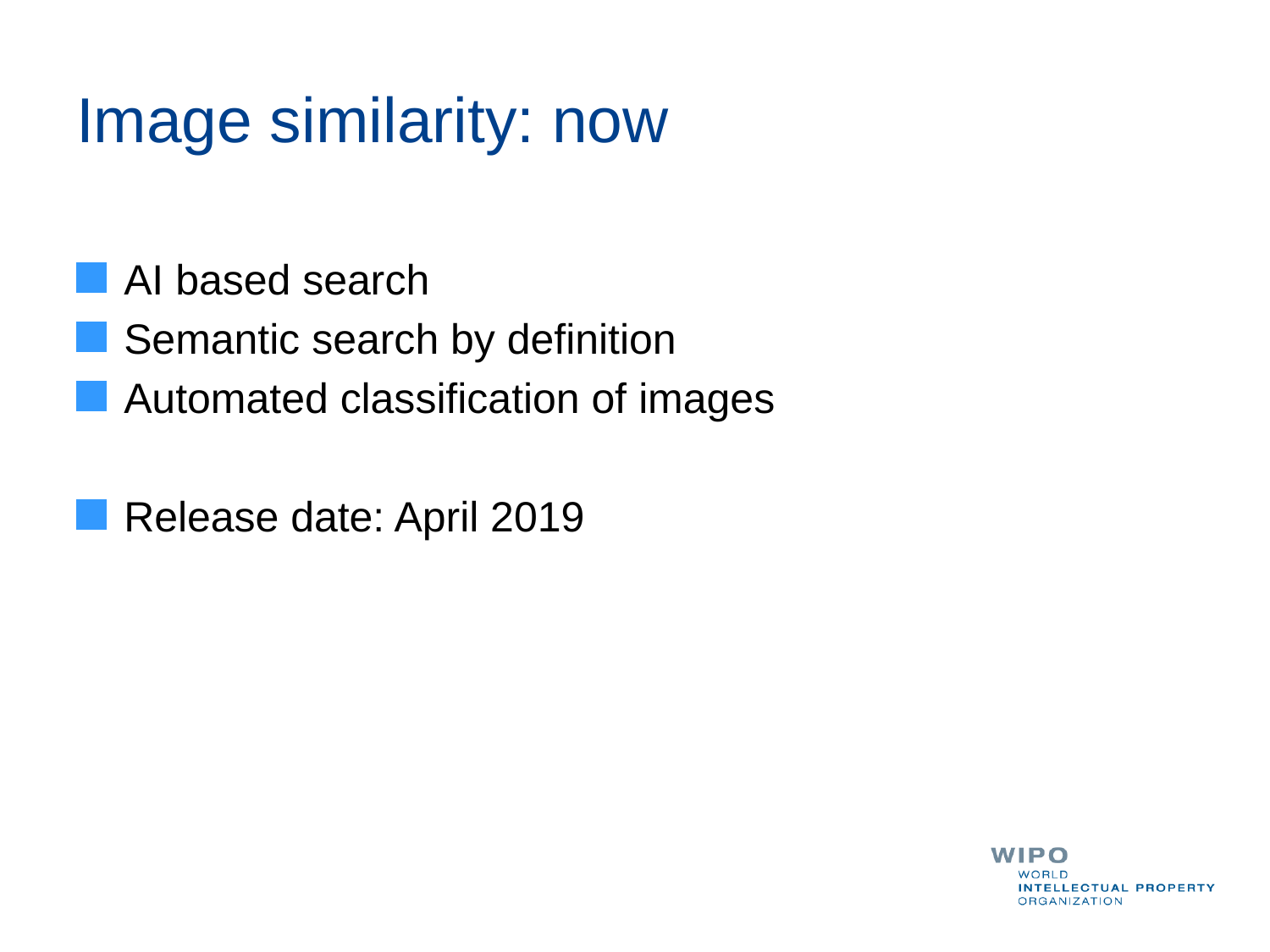

# Image similarity: now
AI based search
Semantic search by definition
Automated classification of images

Release date: April 2019